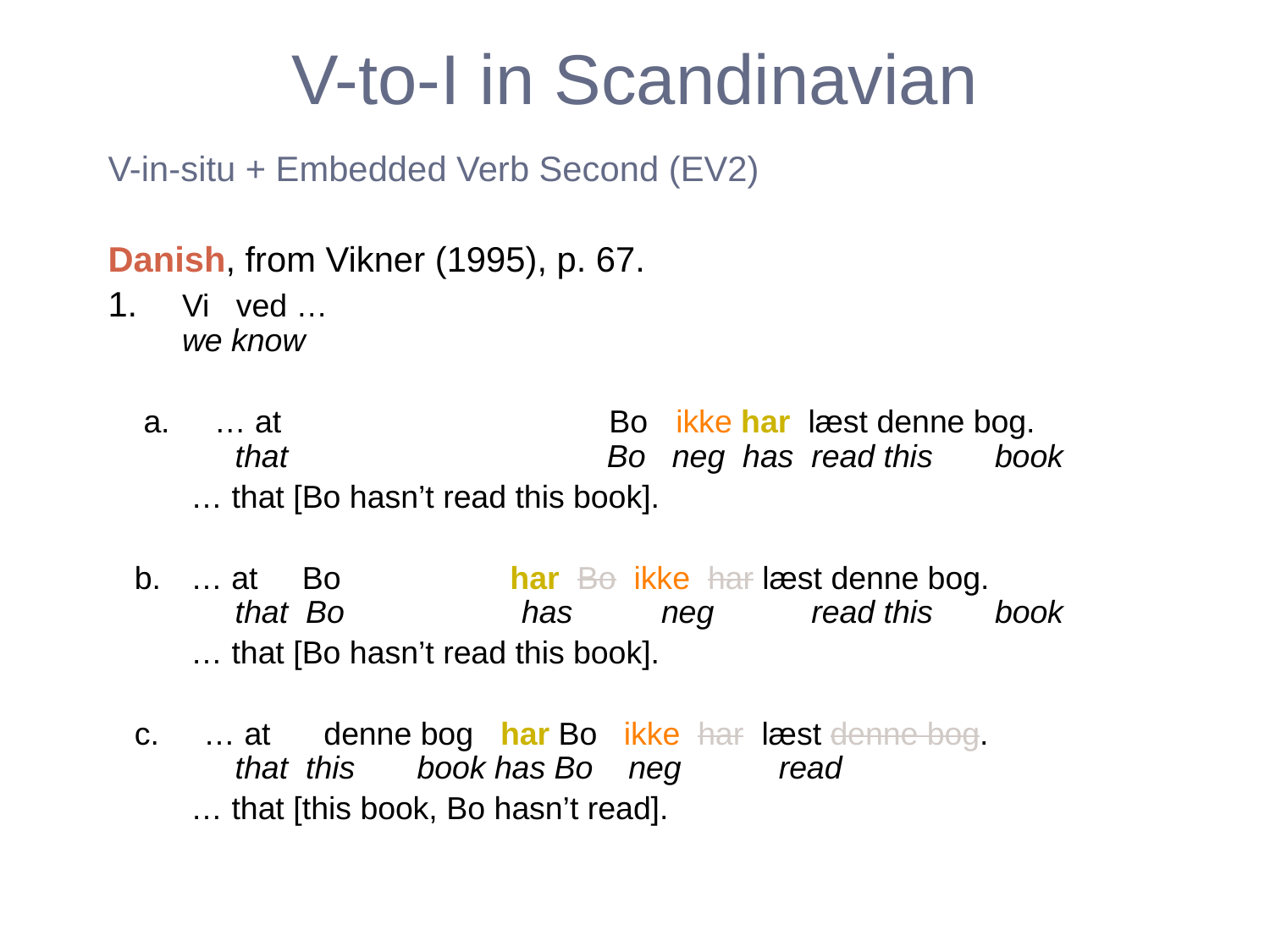

# V-to-I in Scandinavian
V-in-situ + Embedded Verb Second (EV2)

Danish, from Vikner (1995), p. 67.
1. 	Vi   ved …
we know

    a.     … at                                     Bo   ikke har  læst denne bog.
      that                                    Bo   neg  has  read this       book
	 … that [Bo hasn’t read this book].

   b.	 … at     Bo                   har  Bo  ikke  har læst denne bog.
      that  Bo                    has          neg           read this       book
	 … that [Bo hasn’t read this book].

   c.     … at      denne bog   har Bo   ikke  har  læst denne bog.
      that  this       book has Bo    neg           read
	 … that [this book, Bo hasn’t read].